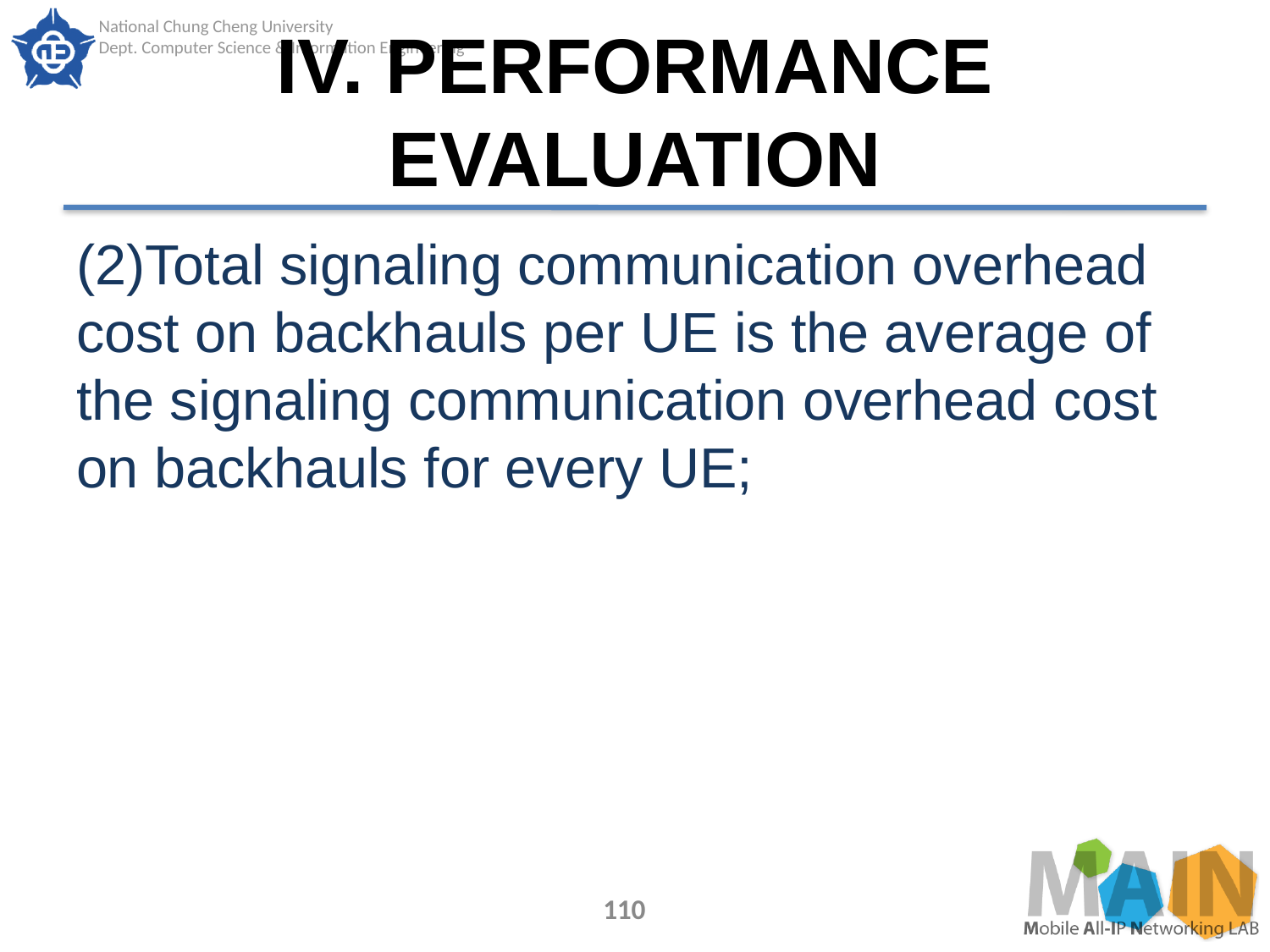

# IV. PERFORMANCE EVALUATION
(2)Total signaling communication overhead cost on backhauls per UE is the average of the signaling communication overhead cost on backhauls for every UE;

110